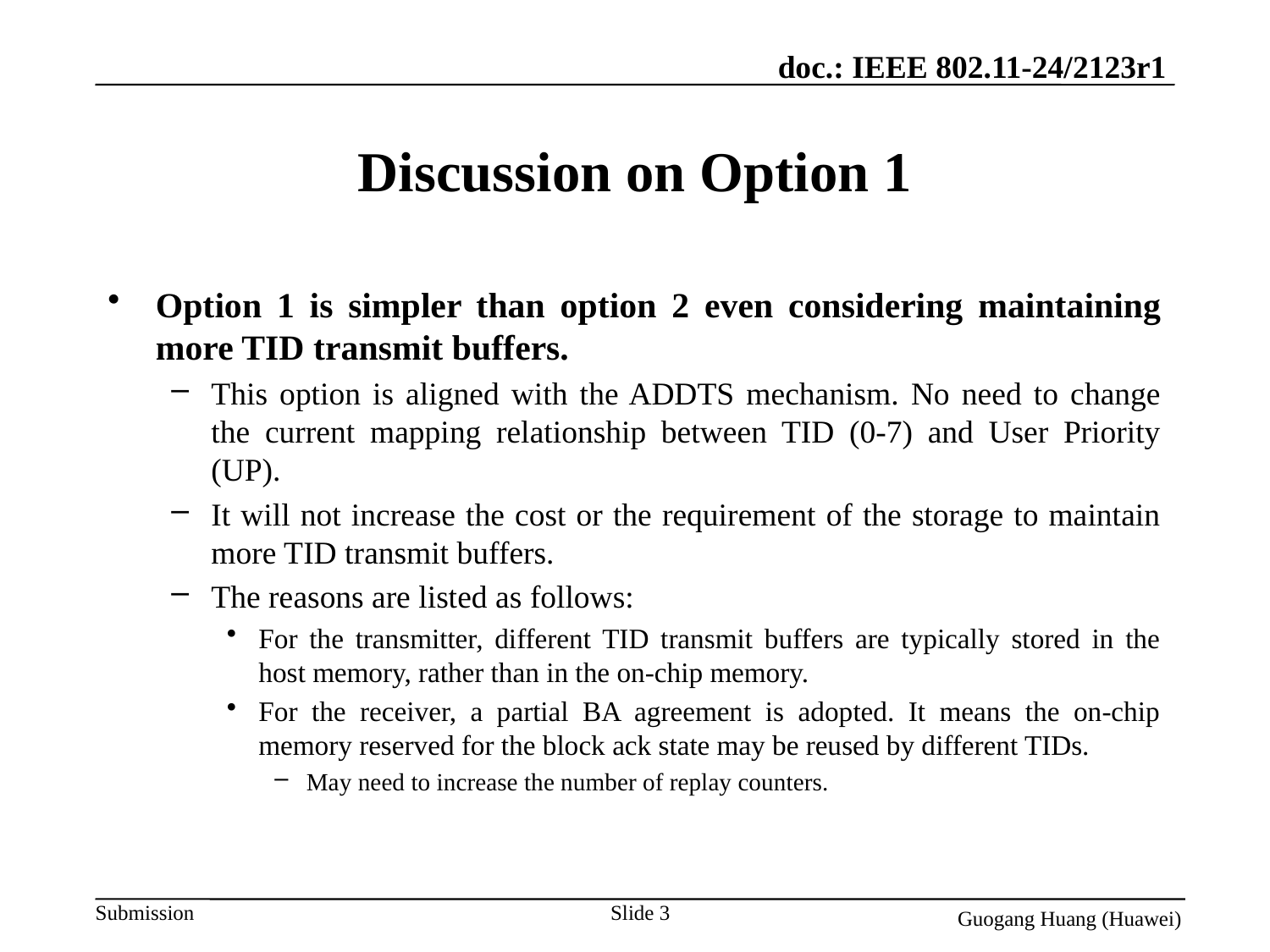

# Discussion on Option 1
Option 1 is simpler than option 2 even considering maintaining more TID transmit buffers.
This option is aligned with the ADDTS mechanism. No need to change the current mapping relationship between TID (0-7) and User Priority (UP).
It will not increase the cost or the requirement of the storage to maintain more TID transmit buffers.
The reasons are listed as follows:
For the transmitter, different TID transmit buffers are typically stored in the host memory, rather than in the on-chip memory.
For the receiver, a partial BA agreement is adopted. It means the on-chip memory reserved for the block ack state may be reused by different TIDs.
May need to increase the number of replay counters.

Slide 3
Guogang Huang (Huawei)